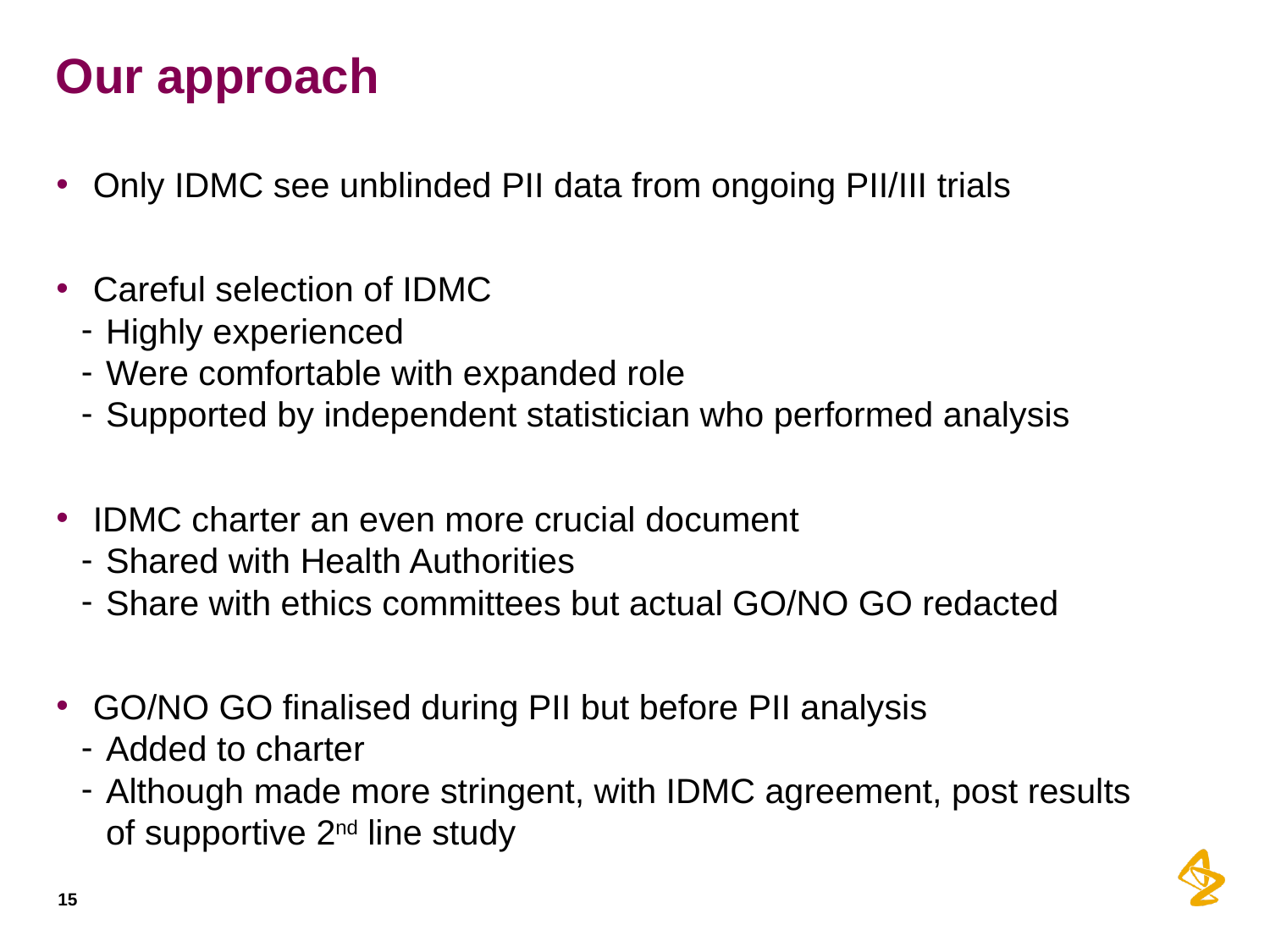

# Our approach
Only IDMC see unblinded PII data from ongoing PII/III trials

Careful selection of IDMC
Highly experienced
Were comfortable with expanded role
Supported by independent statistician who performed analysis

IDMC charter an even more crucial document
Shared with Health Authorities
Share with ethics committees but actual GO/NO GO redacted

GO/NO GO finalised during PII but before PII analysis
Added to charter
Although made more stringent, with IDMC agreement, post results of supportive 2nd line study
15